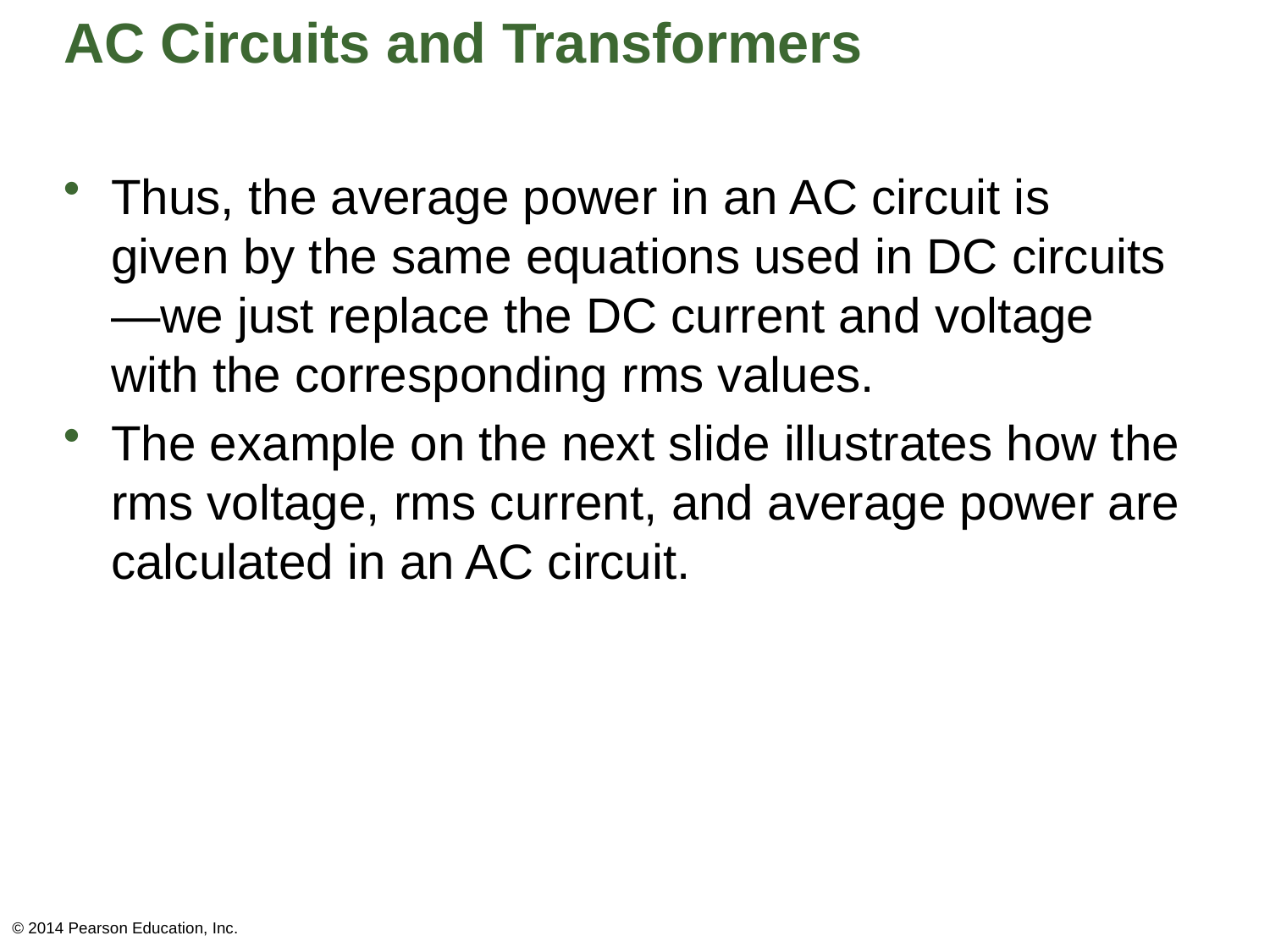

# AC Circuits and Transformers
Thus, the average power in an AC circuit is given by the same equations used in DC circuits—we just replace the DC current and voltage with the corresponding rms values.
The example on the next slide illustrates how the rms voltage, rms current, and average power are calculated in an AC circuit.
© 2014 Pearson Education, Inc.